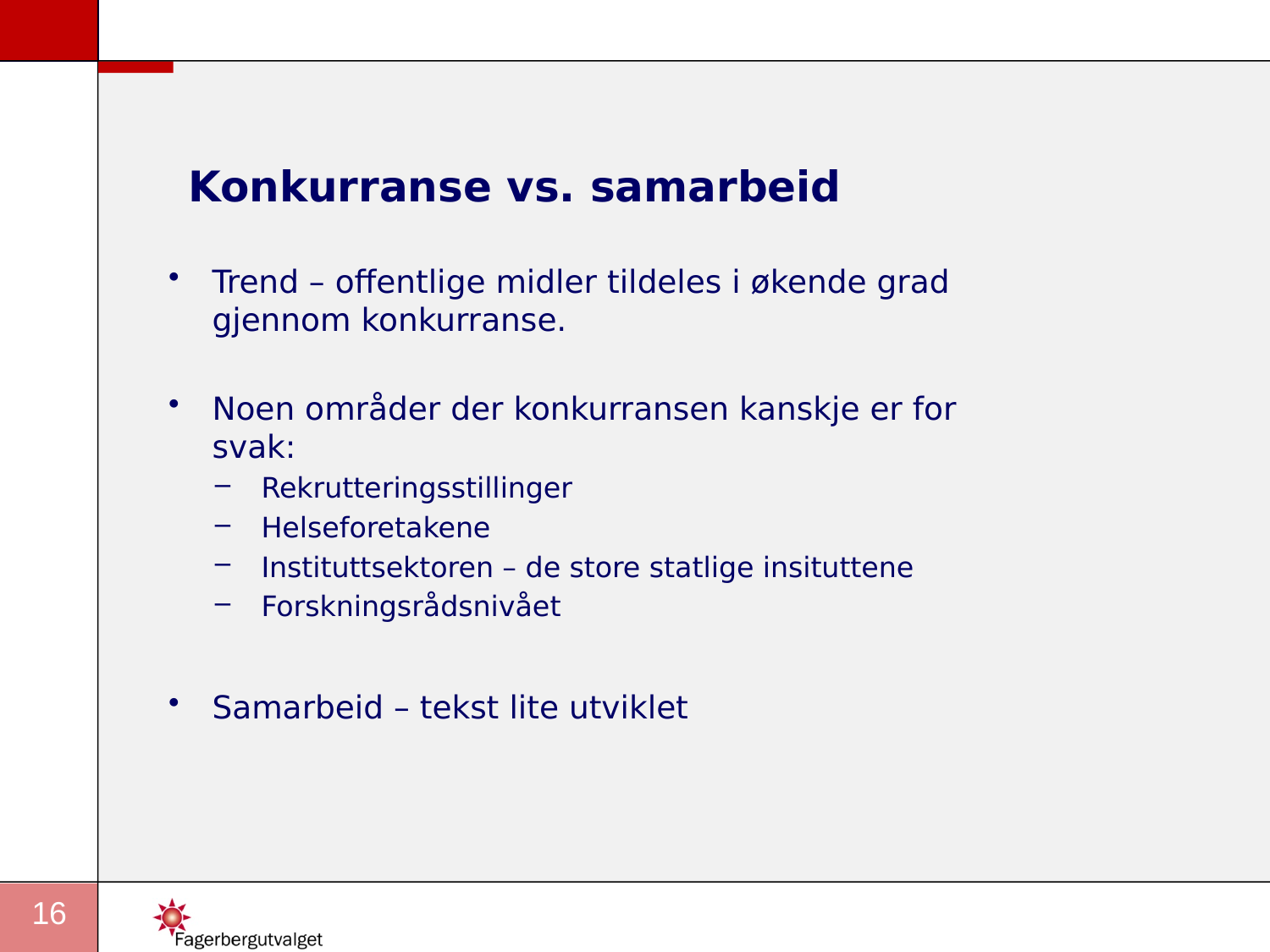

# Konkurranse vs. samarbeid
Trend – offentlige midler tildeles i økende grad gjennom konkurranse.

Noen områder der konkurransen kanskje er for svak:
Rekrutteringsstillinger
Helseforetakene
Instituttsektoren – de store statlige insituttene
Forskningsrådsnivået

Samarbeid – tekst lite utviklet